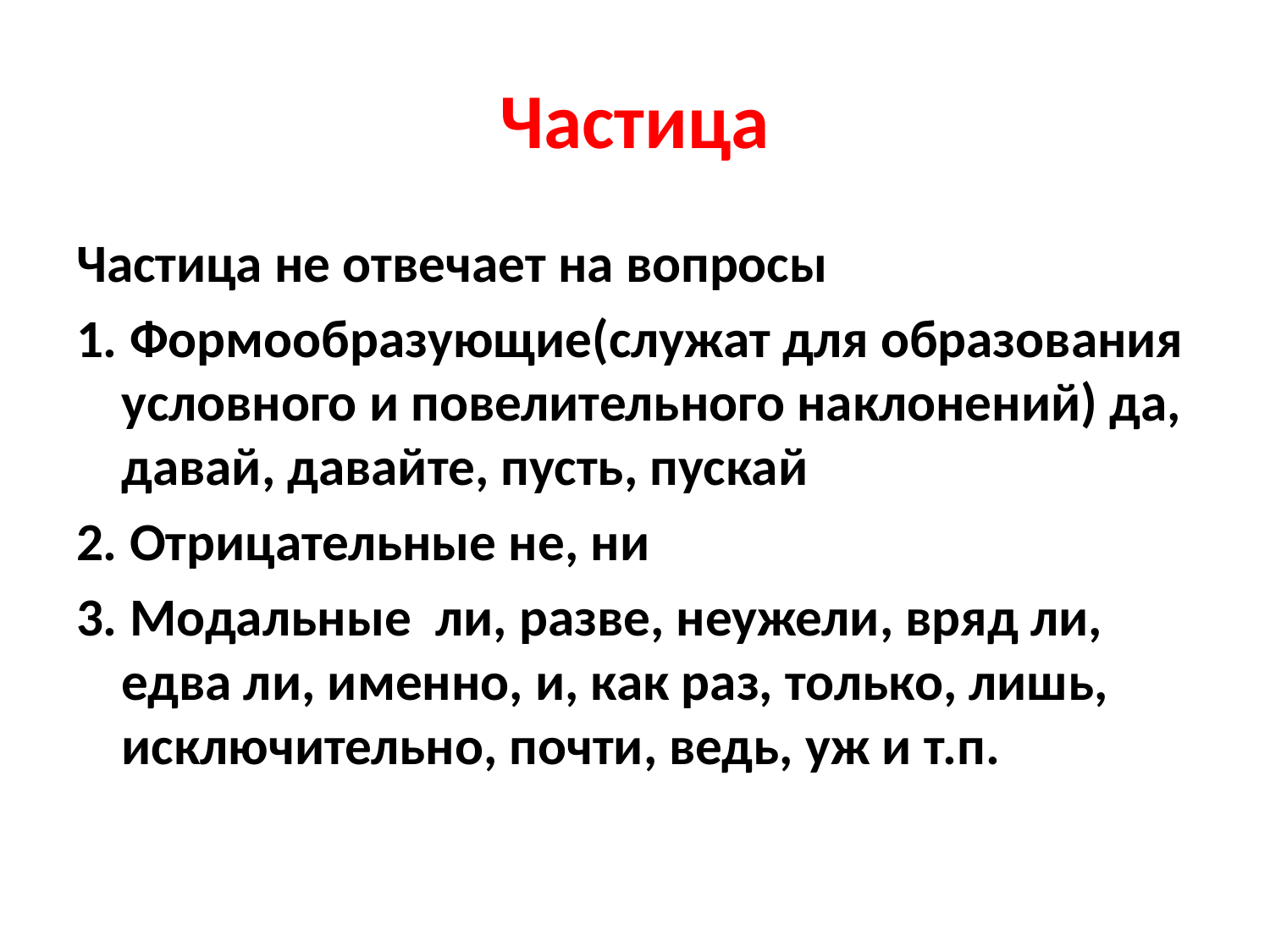

# Частица
Частица не отвечает на вопросы
1. Формообразующие(служат для образования условного и повелительного наклонений) да, давай, давайте, пусть, пускай
2. Отрицательные не, ни
3. Модальные  ли, разве, неужели, вряд ли, едва ли, именно, и, как раз, только, лишь, исключительно, почти, ведь, уж и т.п.